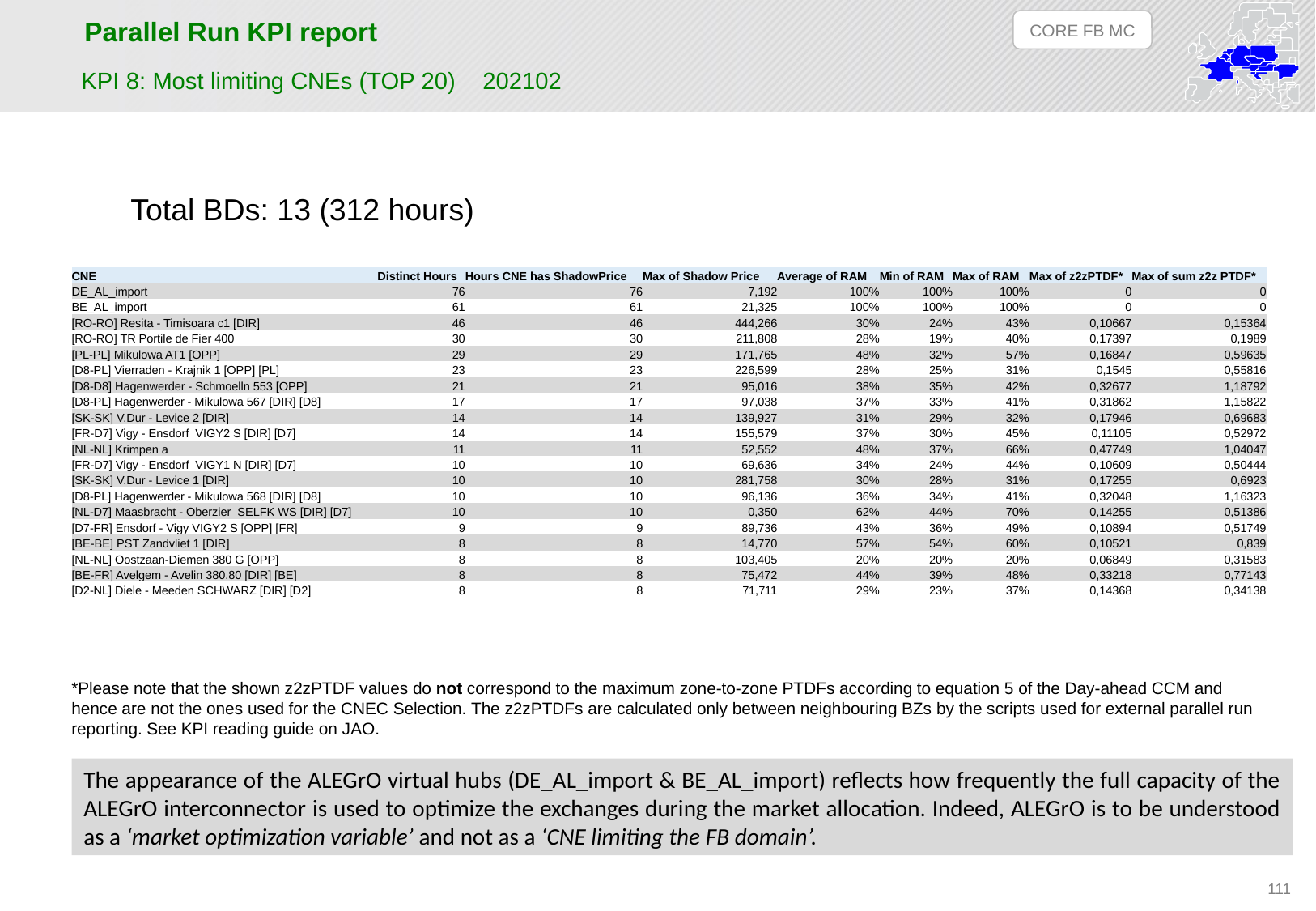

# Parallel Run KPI report
CORE FB MC
KPI 8: Most limiting CNEs (TOP 20)    202102

Total BDs: 13 (312 hours)

| CNE | Distinct Hours | Hours CNE has ShadowPrice | Max of Shadow Price | Average of RAM | Min of RAM | Max of RAM | Max of z2zPTDF\* | Max of sum z2z PTDF\* |
| --- | --- | --- | --- | --- | --- | --- | --- | --- |
| DE\_AL\_import | 76 | 76 | 7,192 | 100% | 100% | 100% | 0 | 0 |
| BE\_AL\_import | 61 | 61 | 21,325 | 100% | 100% | 100% | 0 | 0 |
| [RO-RO] Resita - Timisoara c1 [DIR] | 46 | 46 | 444,266 | 30% | 24% | 43% | 0,10667 | 0,15364 |
| [RO-RO] TR Portile de Fier 400 | 30 | 30 | 211,808 | 28% | 19% | 40% | 0,17397 | 0,1989 |
| [PL-PL] Mikulowa AT1 [OPP] | 29 | 29 | 171,765 | 48% | 32% | 57% | 0,16847 | 0,59635 |
| [D8-PL] Vierraden - Krajnik 1 [OPP] [PL] | 23 | 23 | 226,599 | 28% | 25% | 31% | 0,1545 | 0,55816 |
| [D8-D8] Hagenwerder - Schmoelln 553 [OPP] | 21 | 21 | 95,016 | 38% | 35% | 42% | 0,32677 | 1,18792 |
| [D8-PL] Hagenwerder - Mikulowa 567 [DIR] [D8] | 17 | 17 | 97,038 | 37% | 33% | 41% | 0,31862 | 1,15822 |
| [SK-SK] V.Dur - Levice 2 [DIR] | 14 | 14 | 139,927 | 31% | 29% | 32% | 0,17946 | 0,69683 |
| [FR-D7] Vigy - Ensdorf VIGY2 S [DIR] [D7] | 14 | 14 | 155,579 | 37% | 30% | 45% | 0,11105 | 0,52972 |
| [NL-NL] Krimpen a | 11 | 11 | 52,552 | 48% | 37% | 66% | 0,47749 | 1,04047 |
| [FR-D7] Vigy - Ensdorf VIGY1 N [DIR] [D7] | 10 | 10 | 69,636 | 34% | 24% | 44% | 0,10609 | 0,50444 |
| [SK-SK] V.Dur - Levice 1 [DIR] | 10 | 10 | 281,758 | 30% | 28% | 31% | 0,17255 | 0,6923 |
| [D8-PL] Hagenwerder - Mikulowa 568 [DIR] [D8] | 10 | 10 | 96,136 | 36% | 34% | 41% | 0,32048 | 1,16323 |
| [NL-D7] Maasbracht - Oberzier SELFK WS [DIR] [D7] | 10 | 10 | 0,350 | 62% | 44% | 70% | 0,14255 | 0,51386 |
| [D7-FR] Ensdorf - Vigy VIGY2 S [OPP] [FR] | 9 | 9 | 89,736 | 43% | 36% | 49% | 0,10894 | 0,51749 |
| [BE-BE] PST Zandvliet 1 [DIR] | 8 | 8 | 14,770 | 57% | 54% | 60% | 0,10521 | 0,839 |
| [NL-NL] Oostzaan-Diemen 380 G [OPP] | 8 | 8 | 103,405 | 20% | 20% | 20% | 0,06849 | 0,31583 |
| [BE-FR] Avelgem - Avelin 380.80 [DIR] [BE] | 8 | 8 | 75,472 | 44% | 39% | 48% | 0,33218 | 0,77143 |
| [D2-NL] Diele - Meeden SCHWARZ [DIR] [D2] | 8 | 8 | 71,711 | 29% | 23% | 37% | 0,14368 | 0,34138 |
*Please note that the shown z2zPTDF values do not correspond to the maximum zone-to-zone PTDFs according to equation 5 of the Day-ahead CCM and hence are not the ones used for the CNEC Selection. The z2zPTDFs are calculated only between neighbouring BZs by the scripts used for external parallel run reporting. See KPI reading guide on JAO.
The appearance of the ALEGrO virtual hubs (DE_AL_import & BE_AL_import) reflects how frequently the full capacity of the ALEGrO interconnector is used to optimize the exchanges during the market allocation. Indeed, ALEGrO is to be understood as a ‘market optimization variable’ and not as a ‘CNE limiting the FB domain’.
111